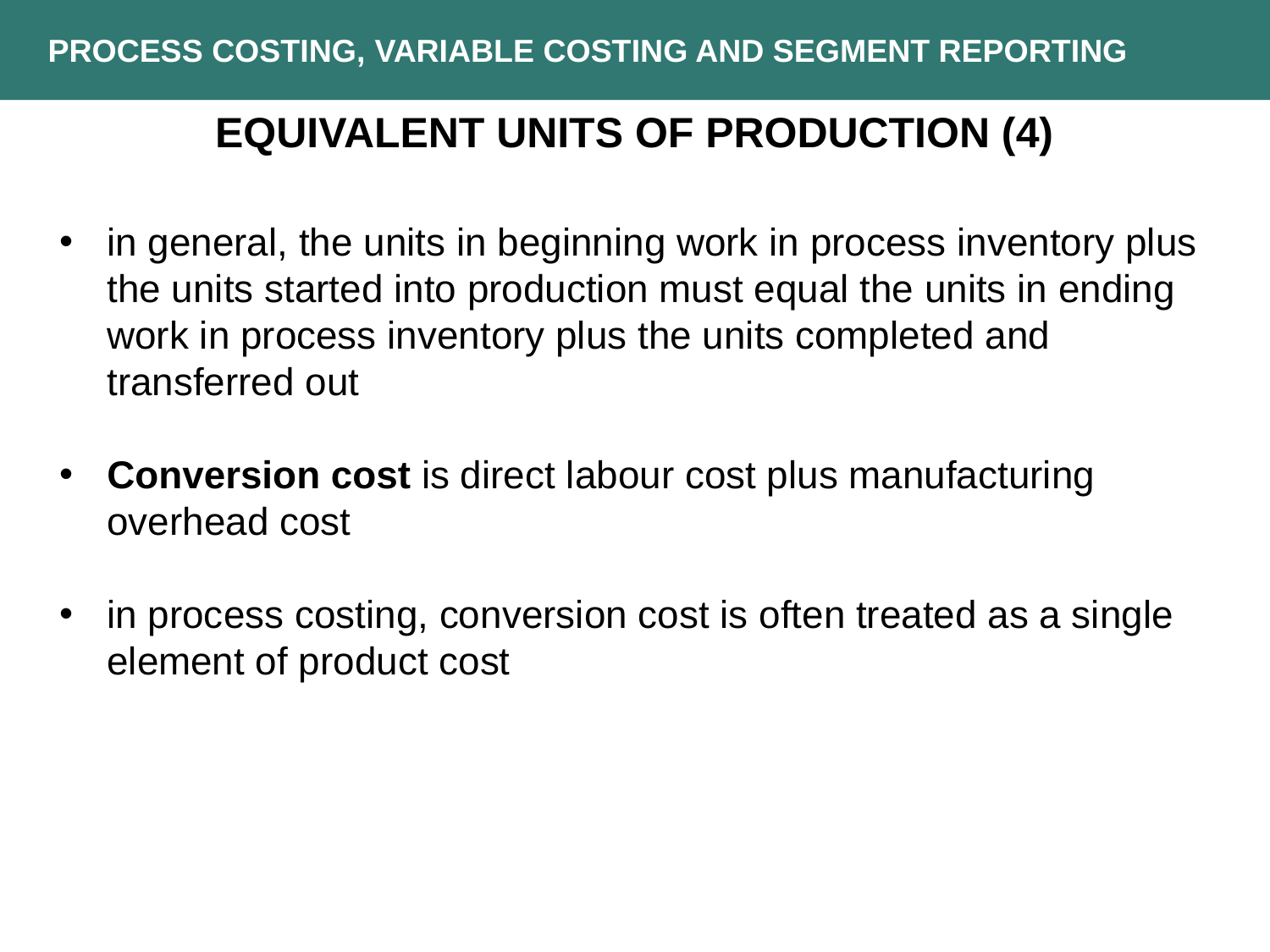

PROCESS COSTING, VARIABLE COSTING AND SEGMENT REPORTING
EQUIVALENT UNITS OF PRODUCTION (4)
in general, the units in beginning work in process inventory plus the units started into production must equal the units in ending work in process inventory plus the units completed and transferred out

Conversion cost is direct labour cost plus manufacturing overhead cost

in process costing, conversion cost is often treated as a single element of product cost